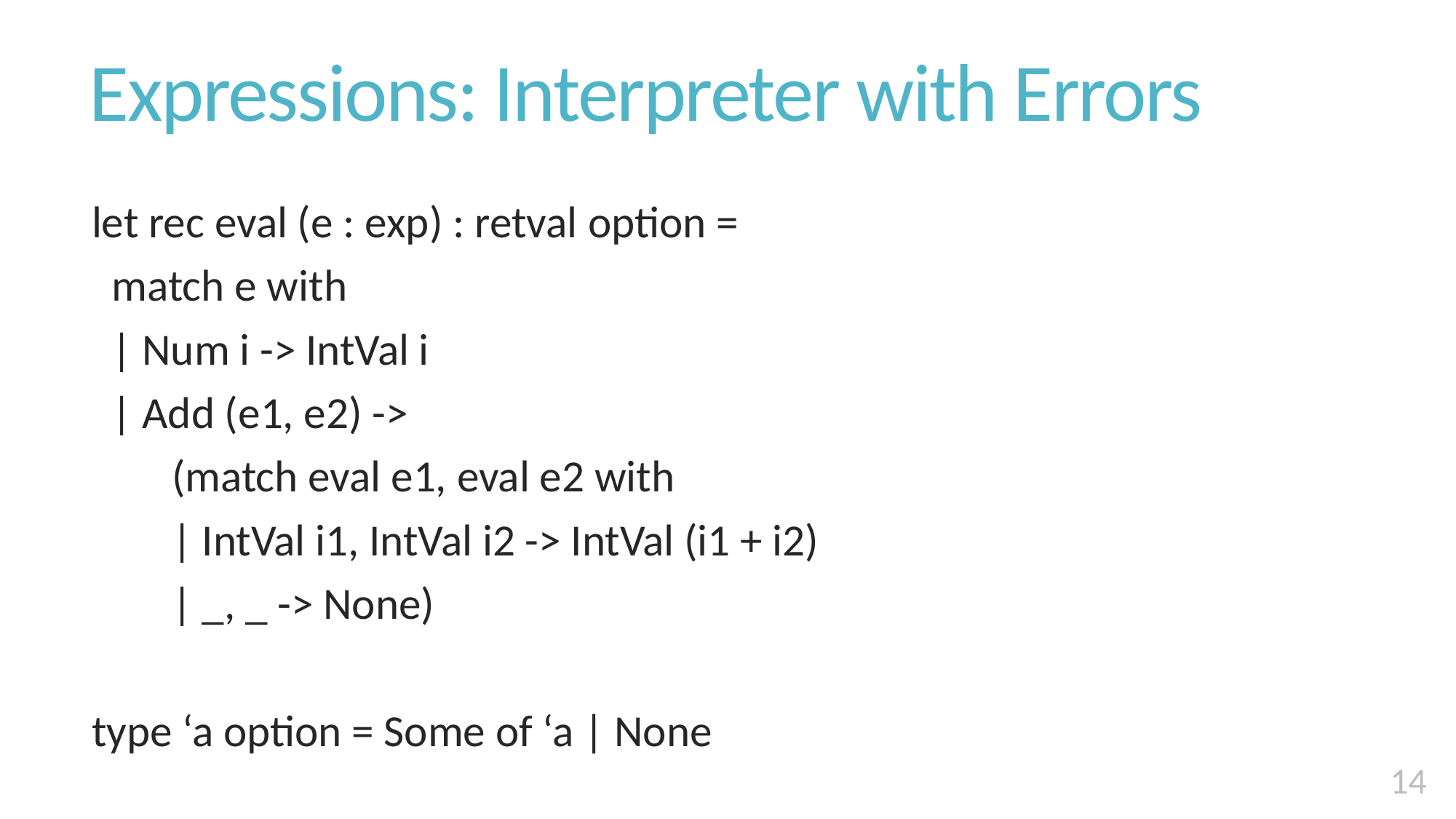

# Expressions: Interpreter with Errors
let rec eval (e : exp) : retval option =
  match e with
  | Num i -> IntVal i
  | Add (e1, e2) ->
        (match eval e1, eval e2 with
        | IntVal i1, IntVal i2 -> IntVal (i1 + i2)
        | _, _ -> None)

type ‘a option = Some of ‘a | None
14